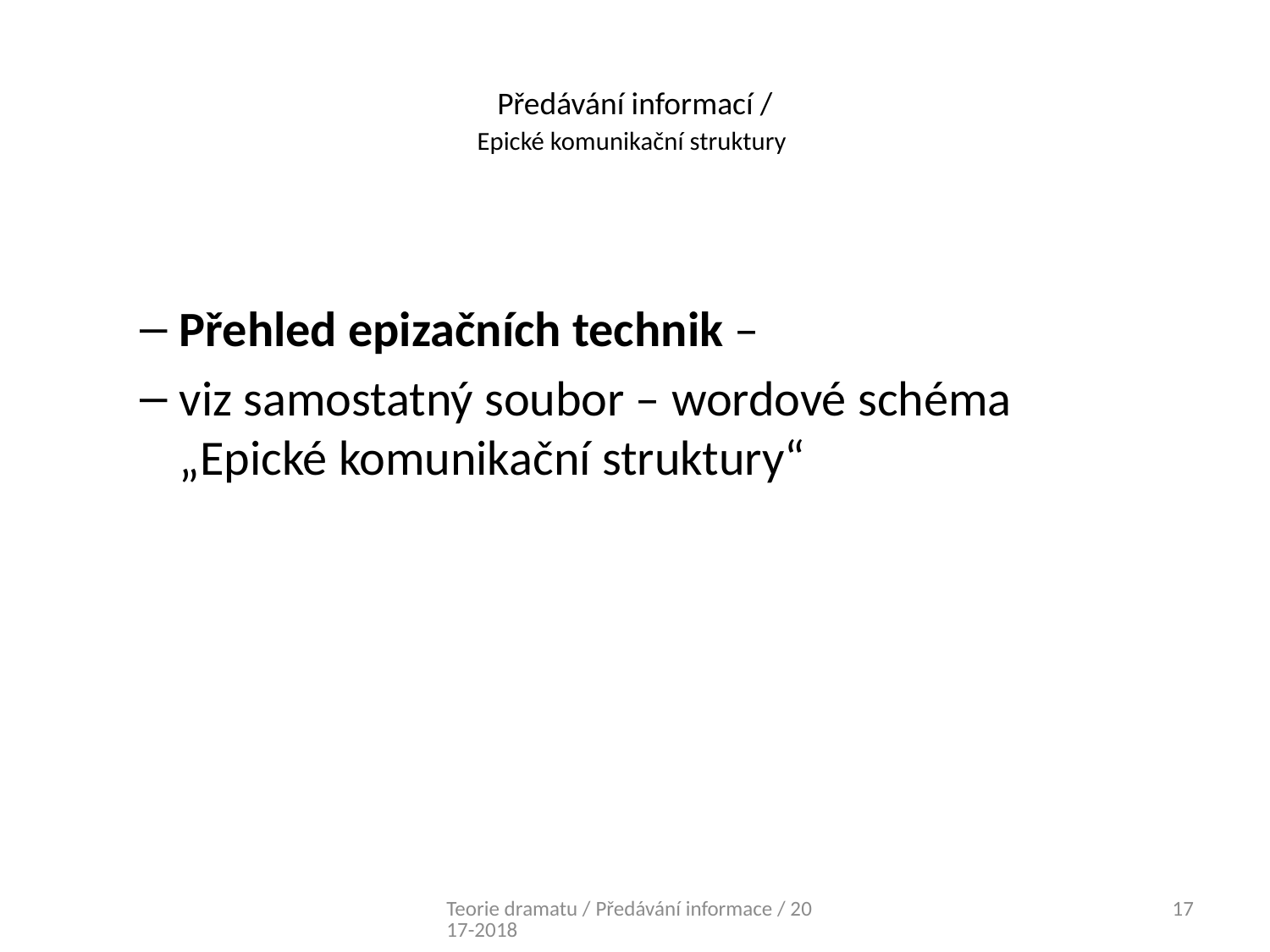

# Předávání informací / Epické komunikační struktury

Přehled epizačních technik –
viz samostatný soubor – wordové schéma
„Epické komunikační struktury“
Teorie dramatu / Předávání informace / 2017-2018
17